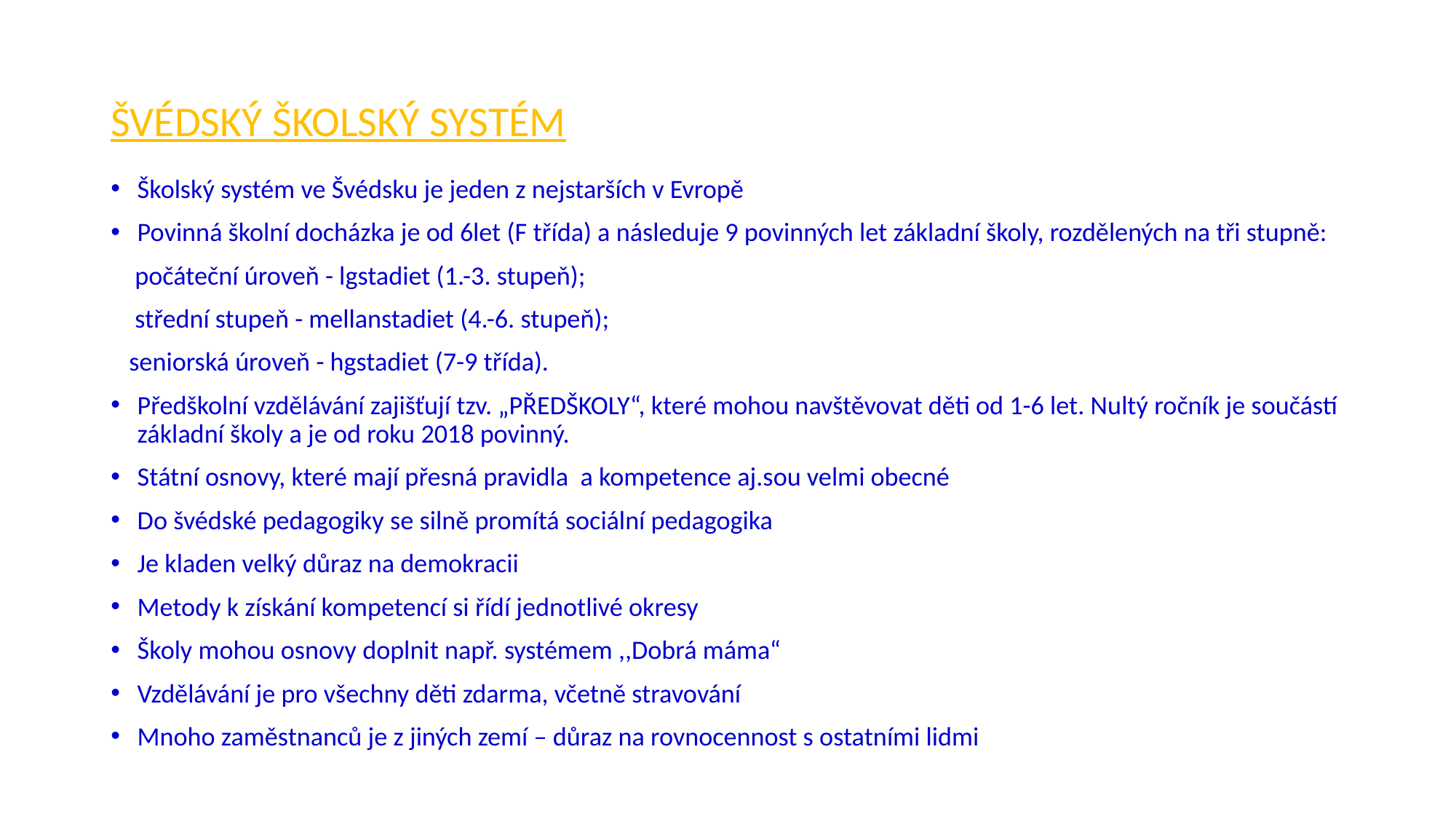

# ŠVÉDSKÝ ŠKOLSKÝ SYSTÉM
Školský systém ve Švédsku je jeden z nejstarších v Evropě
Povinná školní docházka je od 6let (F třída) a následuje 9 povinných let základní školy, rozdělených na tři stupně:
    počáteční úroveň - lgstadiet (1.-3. stupeň);
    střední stupeň - mellanstadiet (4.-6. stupeň);
   seniorská úroveň - hgstadiet (7-9 třída).
Předškolní vzdělávání zajišťují tzv. „PŘEDŠKOLY“, které mohou navštěvovat děti od 1-6 let. Nultý ročník je součástí základní školy a je od roku 2018 povinný.
Státní osnovy, které mají přesná pravidla  a kompetence aj.sou velmi obecné
Do švédské pedagogiky se silně promítá sociální pedagogika
Je kladen velký důraz na demokracii
Metody k získání kompetencí si řídí jednotlivé okresy
Školy mohou osnovy doplnit např. systémem ,,Dobrá máma“
Vzdělávání je pro všechny děti zdarma, včetně stravování
Mnoho zaměstnanců je z jiných zemí – důraz na rovnocennost s ostatními lidmi